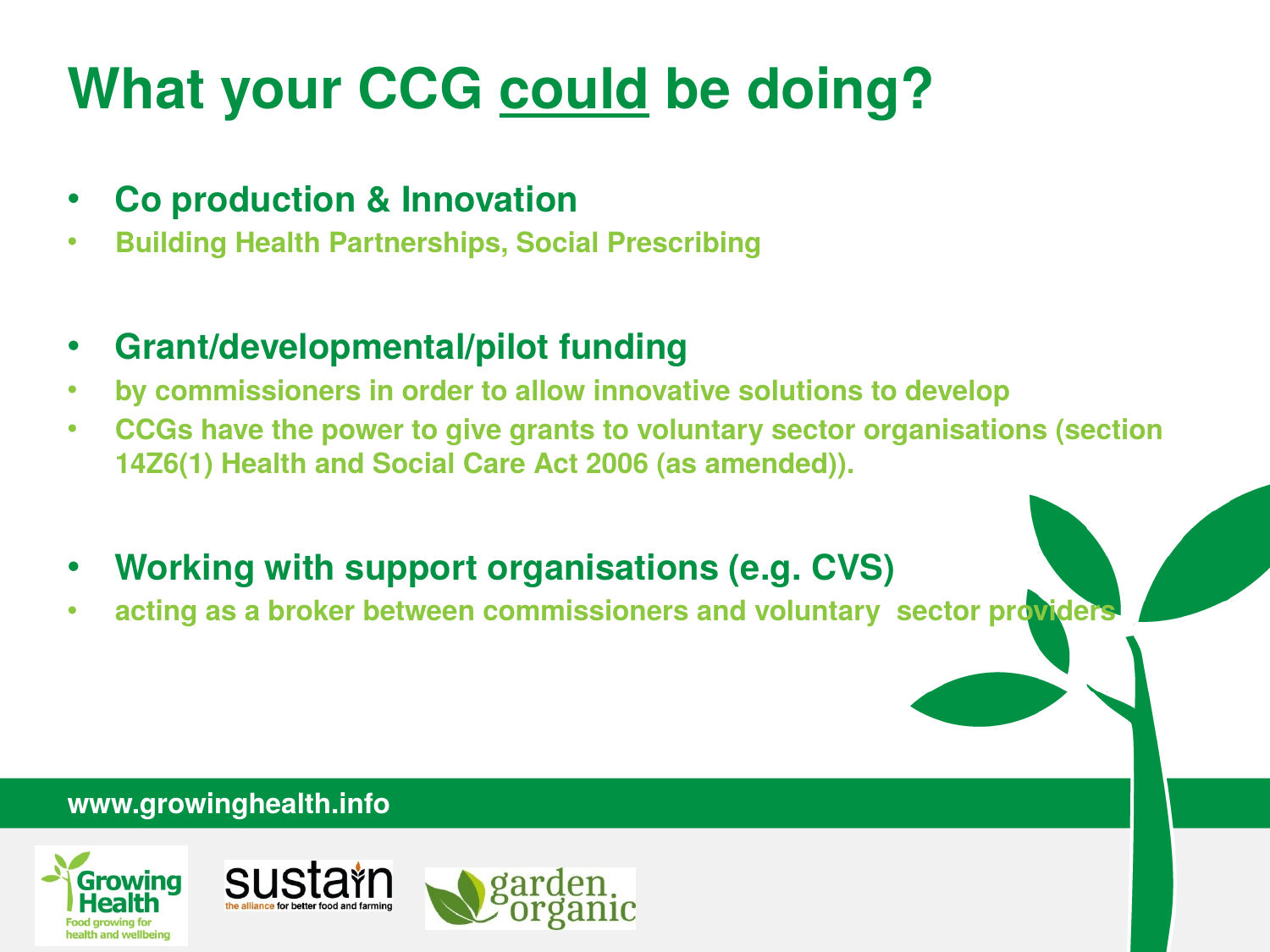

What your CCG could be doing?

Co production & Innovation
Building Health Partnerships, Social Prescribing

Grant/developmental/pilot funding
by commissioners in order to allow innovative solutions to develop
CCGs have the power to give grants to voluntary sector organisations (section 14Z6(1) Health and Social Care Act 2006 (as amended)).

Working with support organisations (e.g. CVS)
acting as a broker between commissioners and voluntary  sector providers